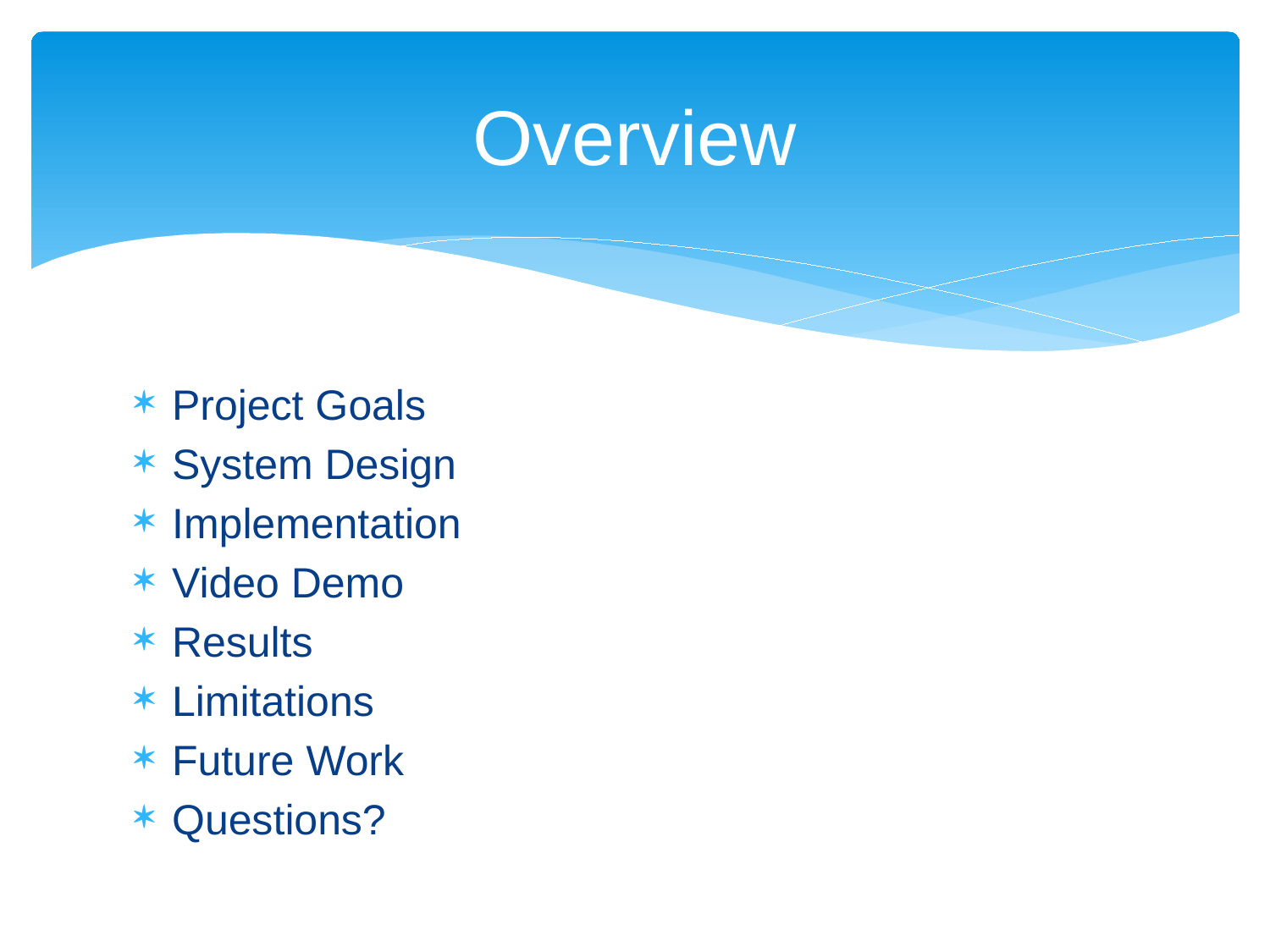

# Overview
Project Goals
System Design
Implementation
Video Demo
Results
Limitations
Future Work
Questions?